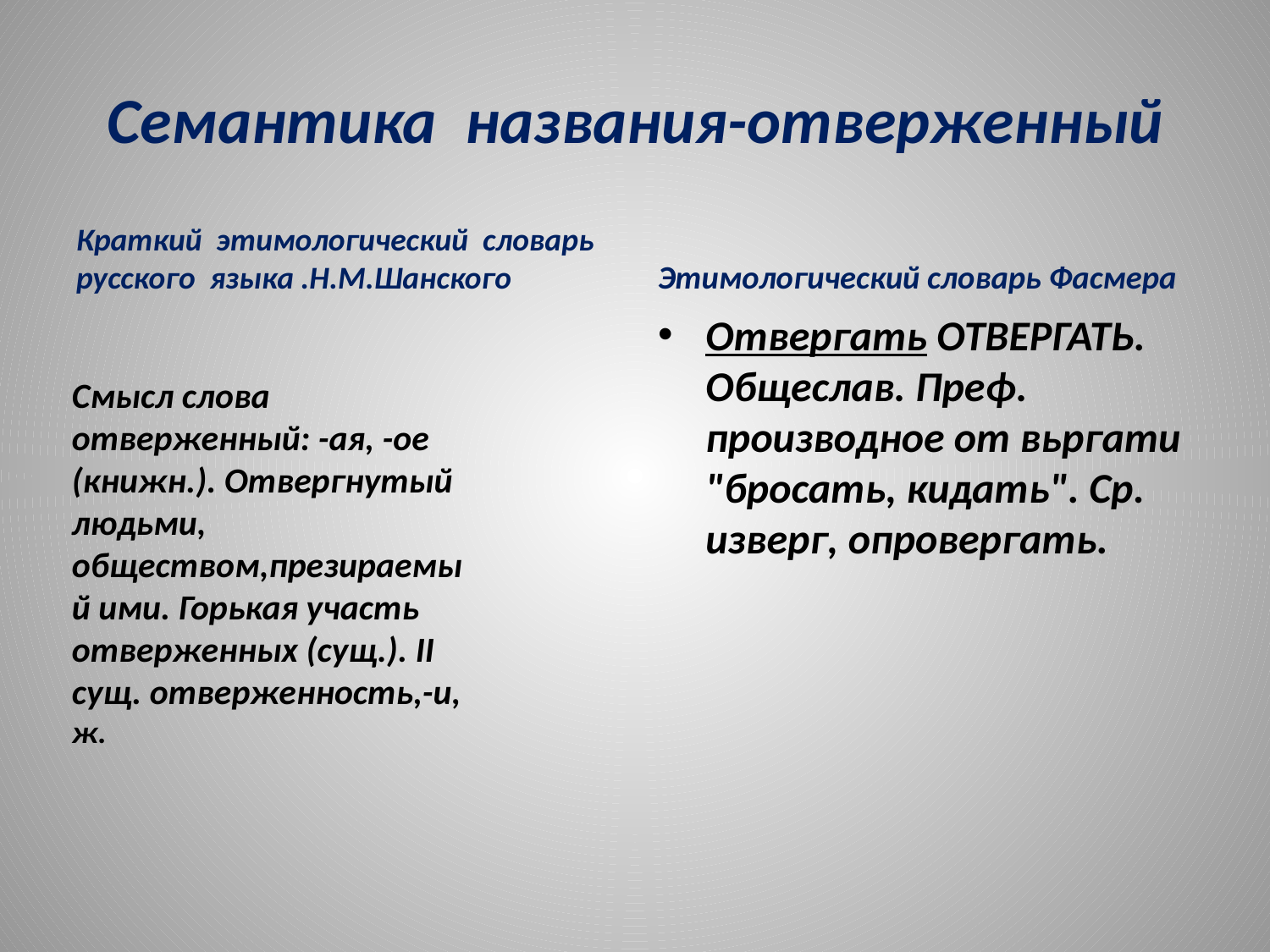

# Семантика  названия-отверженный
Краткий  этимологический  словарь   русского  языка .Н.М.Шанского
Этимологический словарь Фасмера

Отвергать ОТВЕРГАТЬ. Общеслав. Преф. производное от вьргати "бросать, кидать". Ср. изверг, опровергать.

Смысл слова отверженный: -ая, -ое (книжн.). Отвергнутый людьми, обществом,презираемый ими. Горькая участь отверженных (сущ.). II сущ. отверженность,-и, ж.